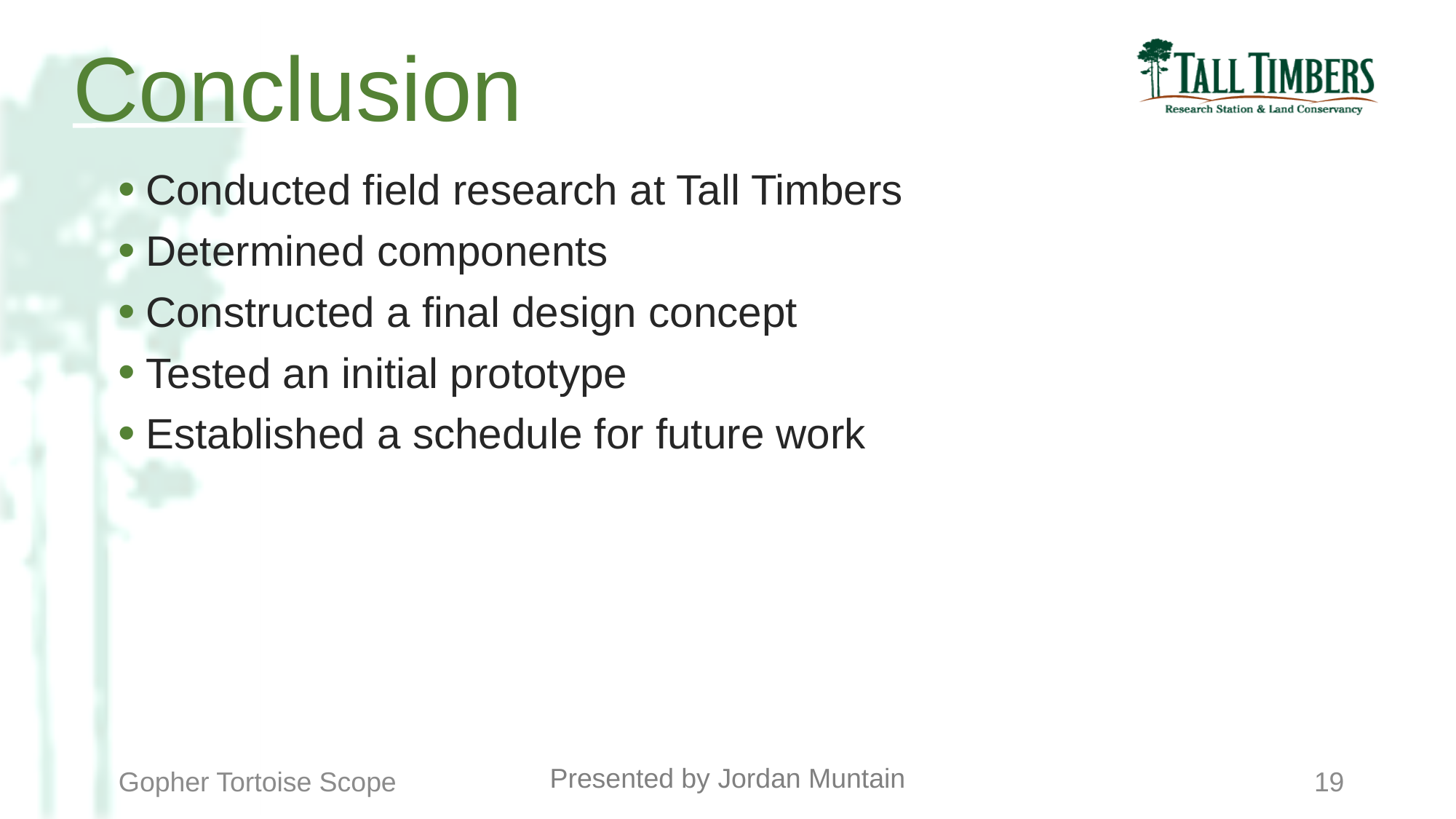

Conclusion
Conducted field research at Tall Timbers
Determined components
Constructed a final design concept
Tested an initial prototype
Established a schedule for future work
Presented by Jordan Muntain
19